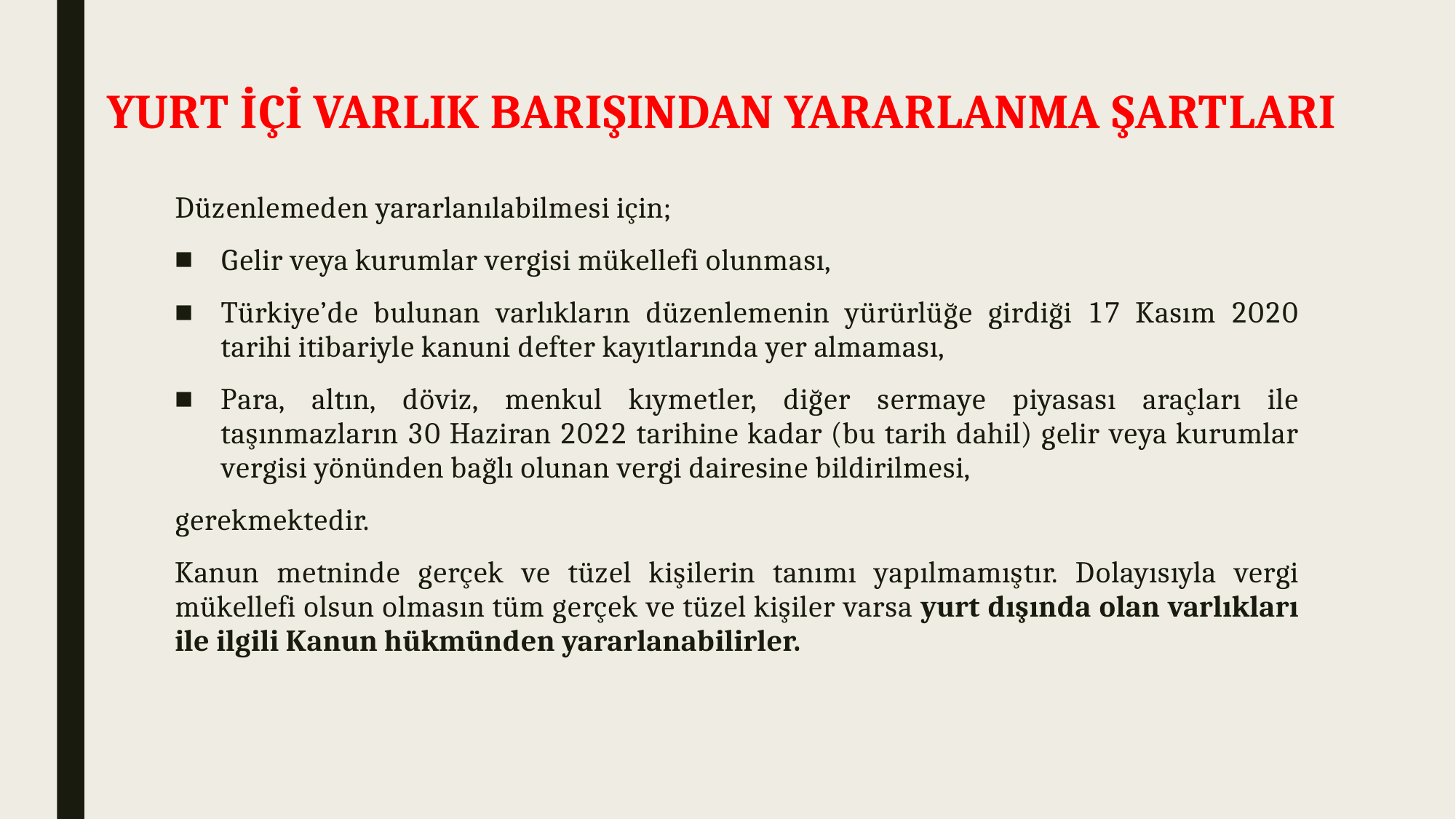

# YURT İÇİ VARLIK BARIŞINDAN YARARLANMA ŞARTLARI
Düzenlemeden yararlanılabilmesi için;
Gelir veya kurumlar vergisi mükellefi olunması,
Türkiye’de bulunan varlıkların düzenlemenin yürürlüğe girdiği 17 Kasım 2020 tarihi itibariyle kanuni defter kayıtlarında yer almaması,
Para, altın, döviz, menkul kıymetler, diğer sermaye piyasası araçları ile taşınmazların 30 Haziran 2022 tarihine kadar (bu tarih dahil) gelir veya kurumlar vergisi yönünden bağlı olunan vergi dairesine bildirilmesi,
gerekmektedir.
Kanun metninde gerçek ve tüzel kişilerin tanımı yapılmamıştır. Dolayısıyla vergi mükellefi olsun olmasın tüm gerçek ve tüzel kişiler varsa yurt dışında olan varlıkları ile ilgili Kanun hükmünden yararlanabilirler.